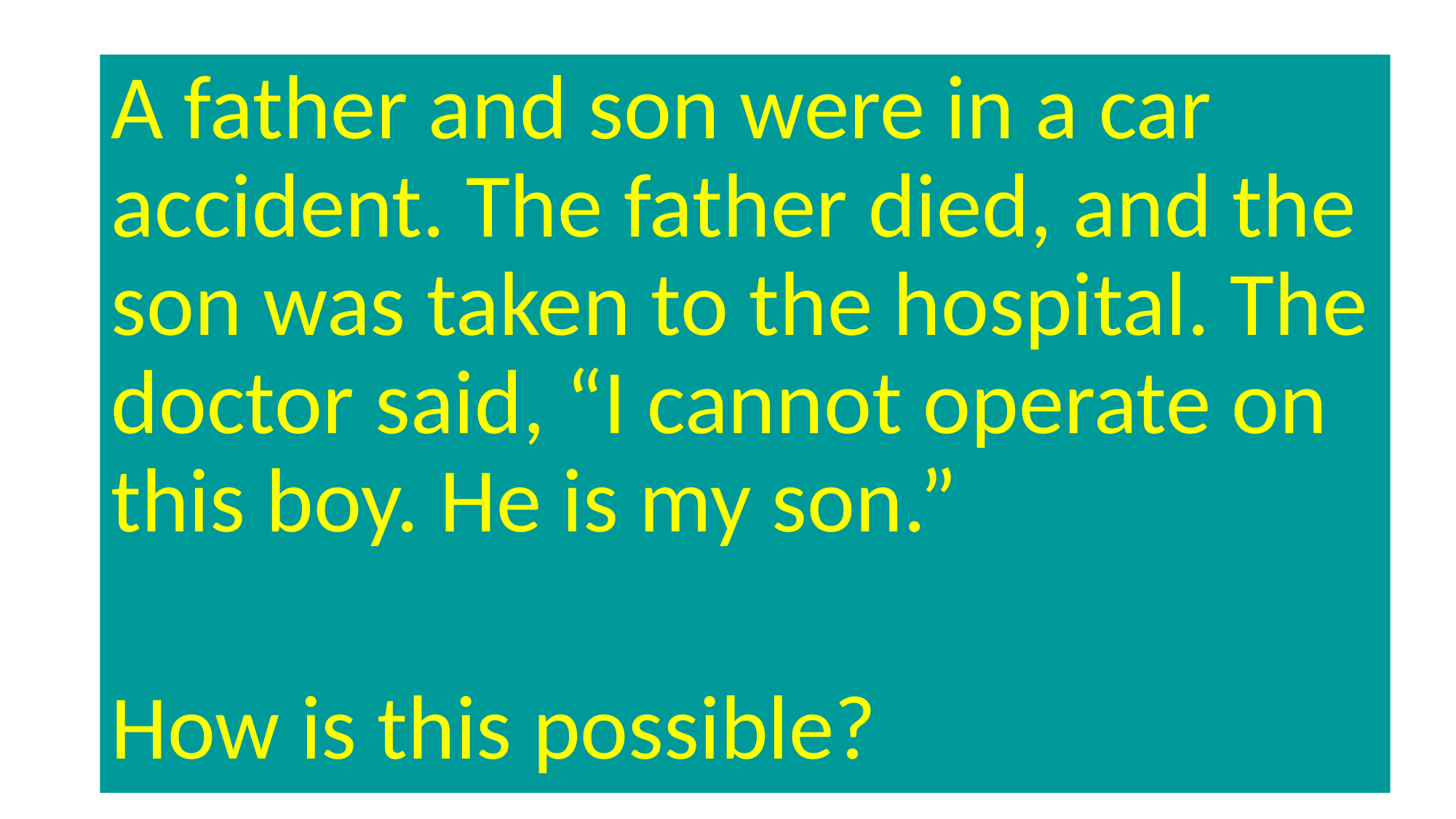

A father and son were in a car accident. The father died, and the son was taken to the hospital. The doctor said, “I cannot operate on this boy. He is my son.”

How is this possible?